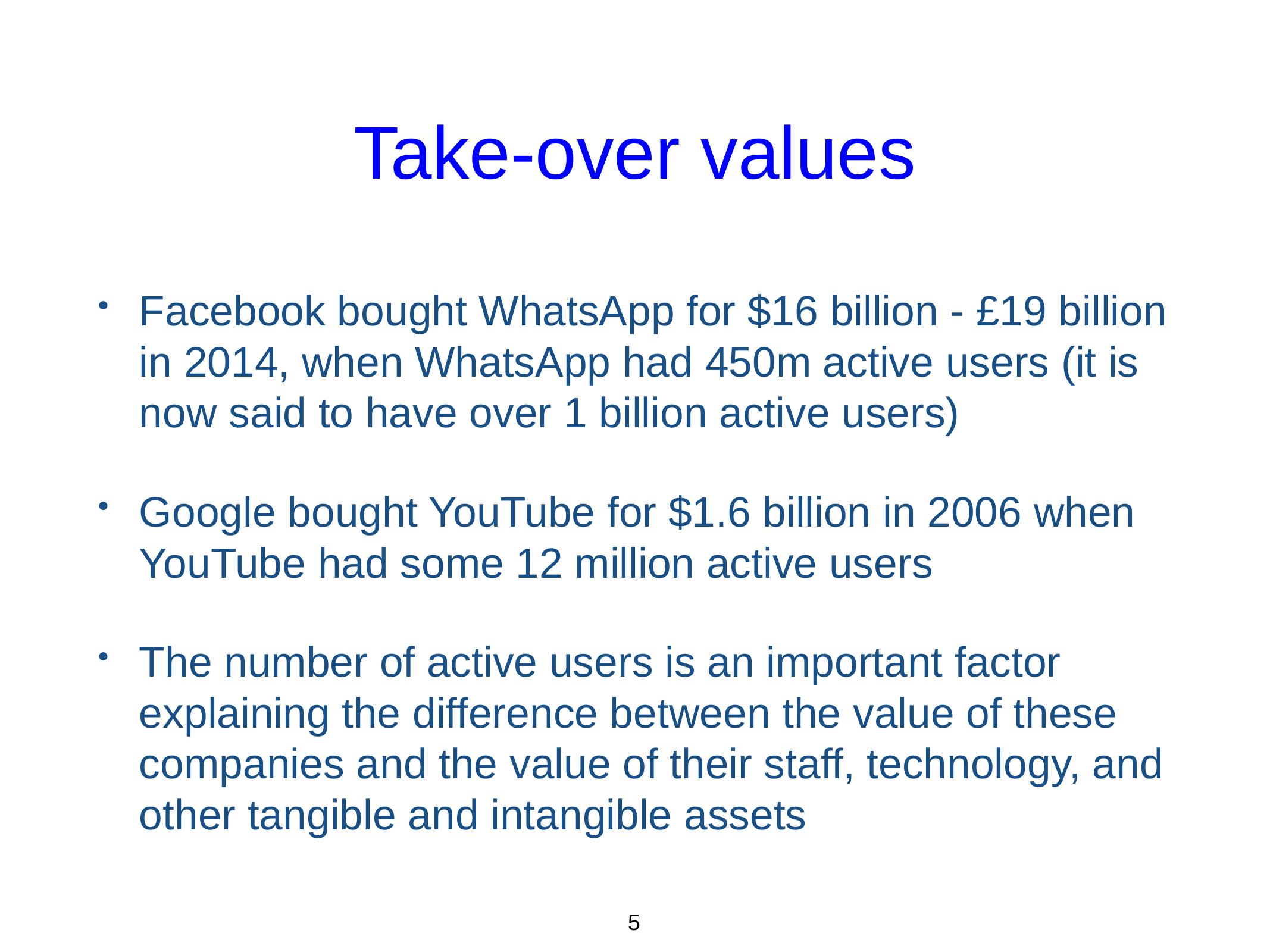

# Take-over values
Facebook bought WhatsApp for $16 billion - £19 billion in 2014, when WhatsApp had 450m active users (it is now said to have over 1 billion active users)
Google bought YouTube for $1.6 billion in 2006 when YouTube had some 12 million active users
The number of active users is an important factor explaining the difference between the value of these companies and the value of their staff, technology, and other tangible and intangible assets
5